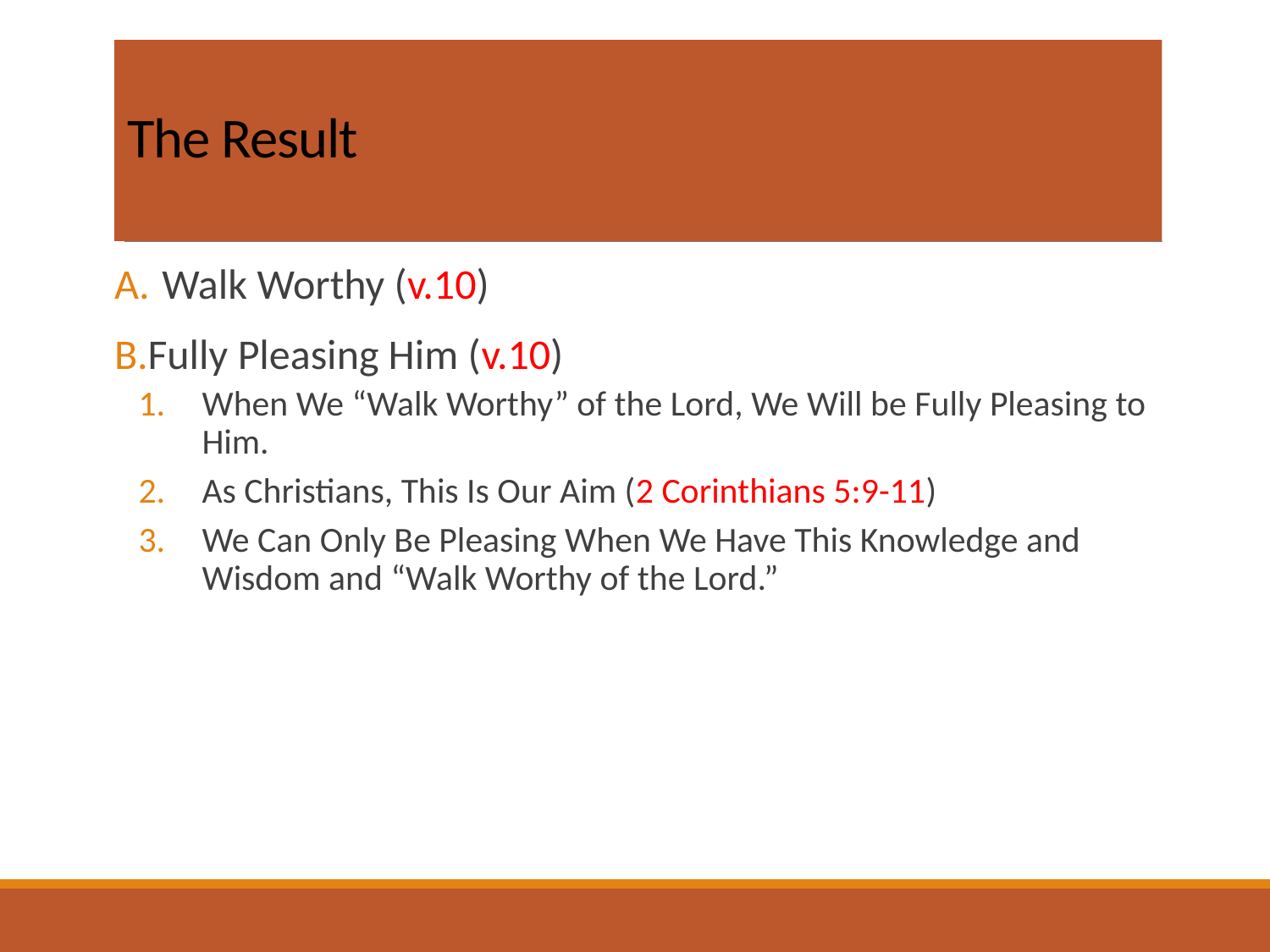

# The Result
Walk Worthy (v.10)
Fully Pleasing Him (v.10)
When We “Walk Worthy” of the Lord, We Will be Fully Pleasing to Him.
As Christians, This Is Our Aim (2 Corinthians 5:9-11)
We Can Only Be Pleasing When We Have This Knowledge and Wisdom and “Walk Worthy of the Lord.”